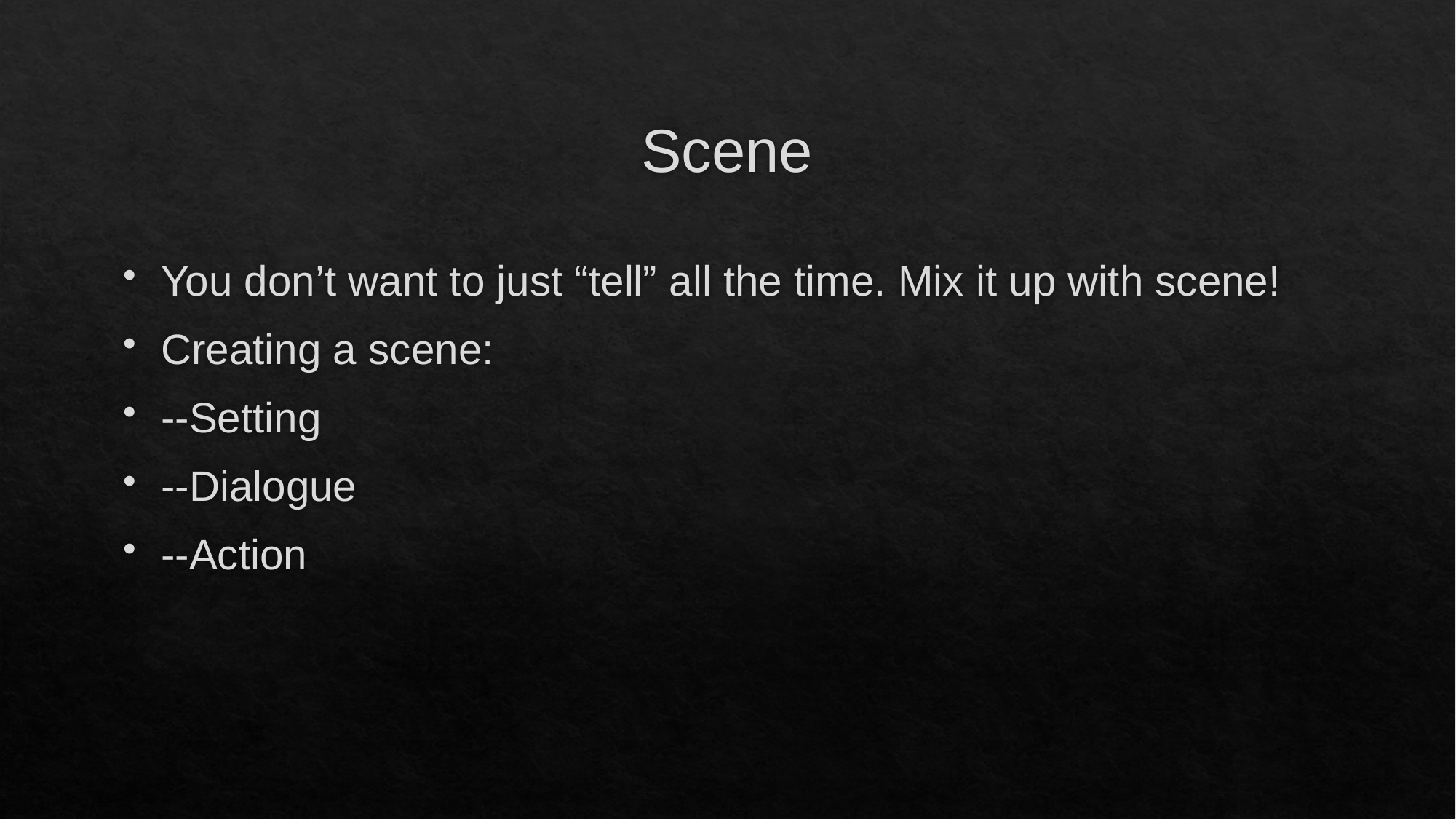

# Scene
You don’t want to just “tell” all the time. Mix it up with scene!
Creating a scene:
--Setting
--Dialogue
--Action